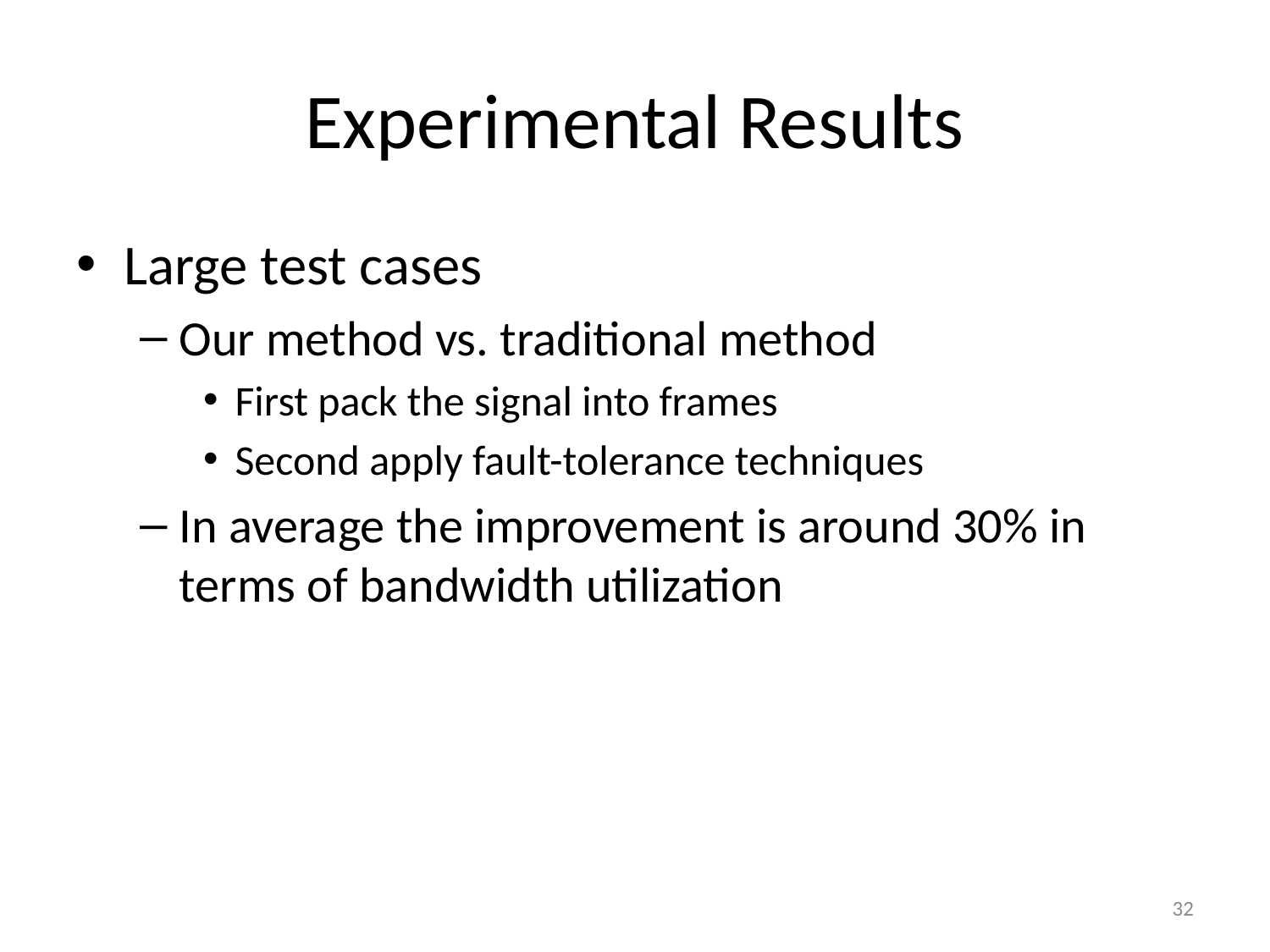

# Experimental Results
Large test cases
Our method vs. traditional method
First pack the signal into frames
Second apply fault-tolerance techniques
In average the improvement is around 30% in terms of bandwidth utilization

32